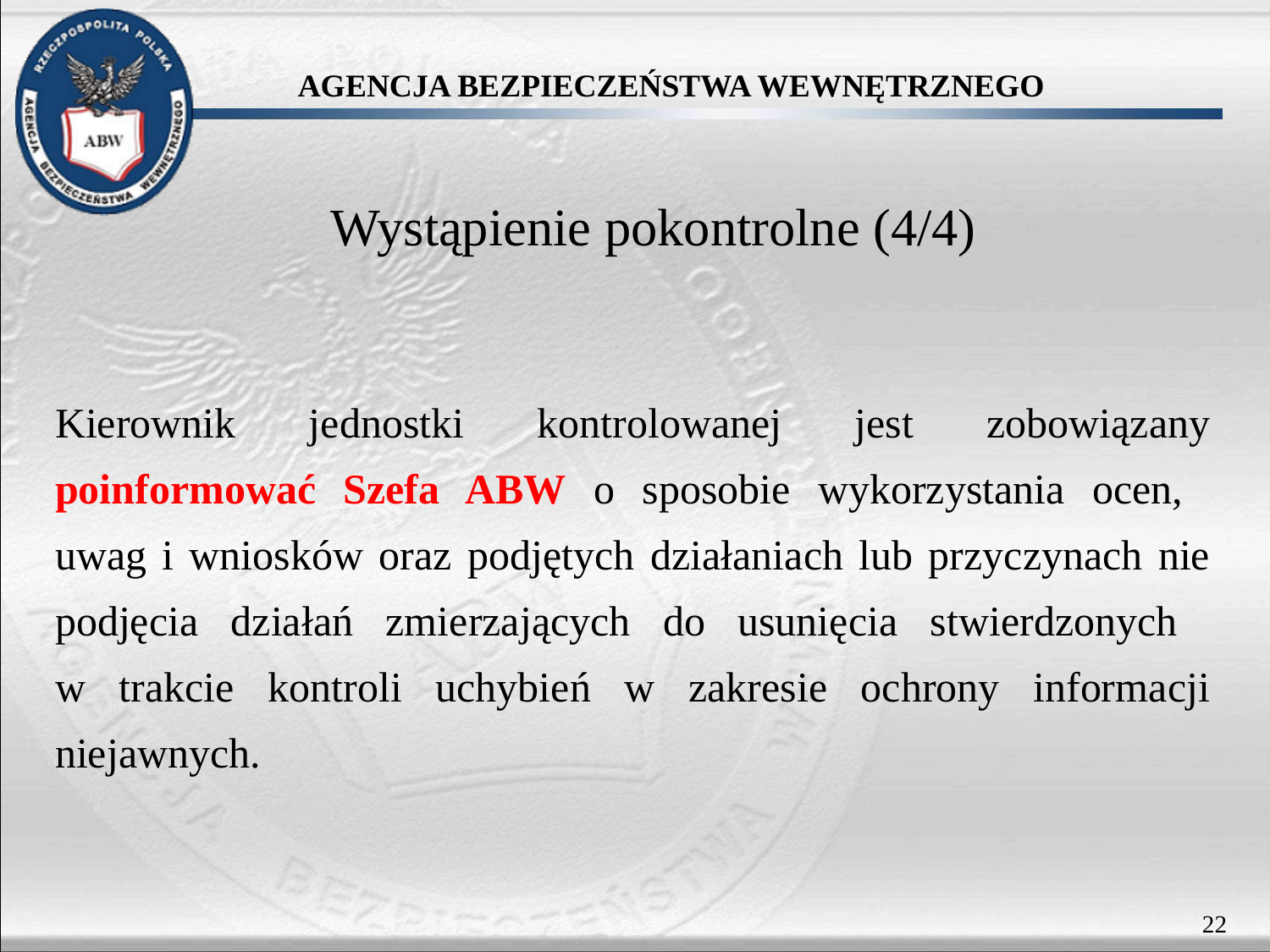

Wystąpienie pokontrolne (4/4)
Kierownik jednostki kontrolowanej jest zobowiązany poinformować Szefa ABW o sposobie wykorzystania ocen,
uwag i wniosków oraz podjętych działaniach lub przyczynach nie podjęcia działań zmierzających do usunięcia stwierdzonych
w trakcie kontroli uchybień w zakresie ochrony informacji niejawnych.
22